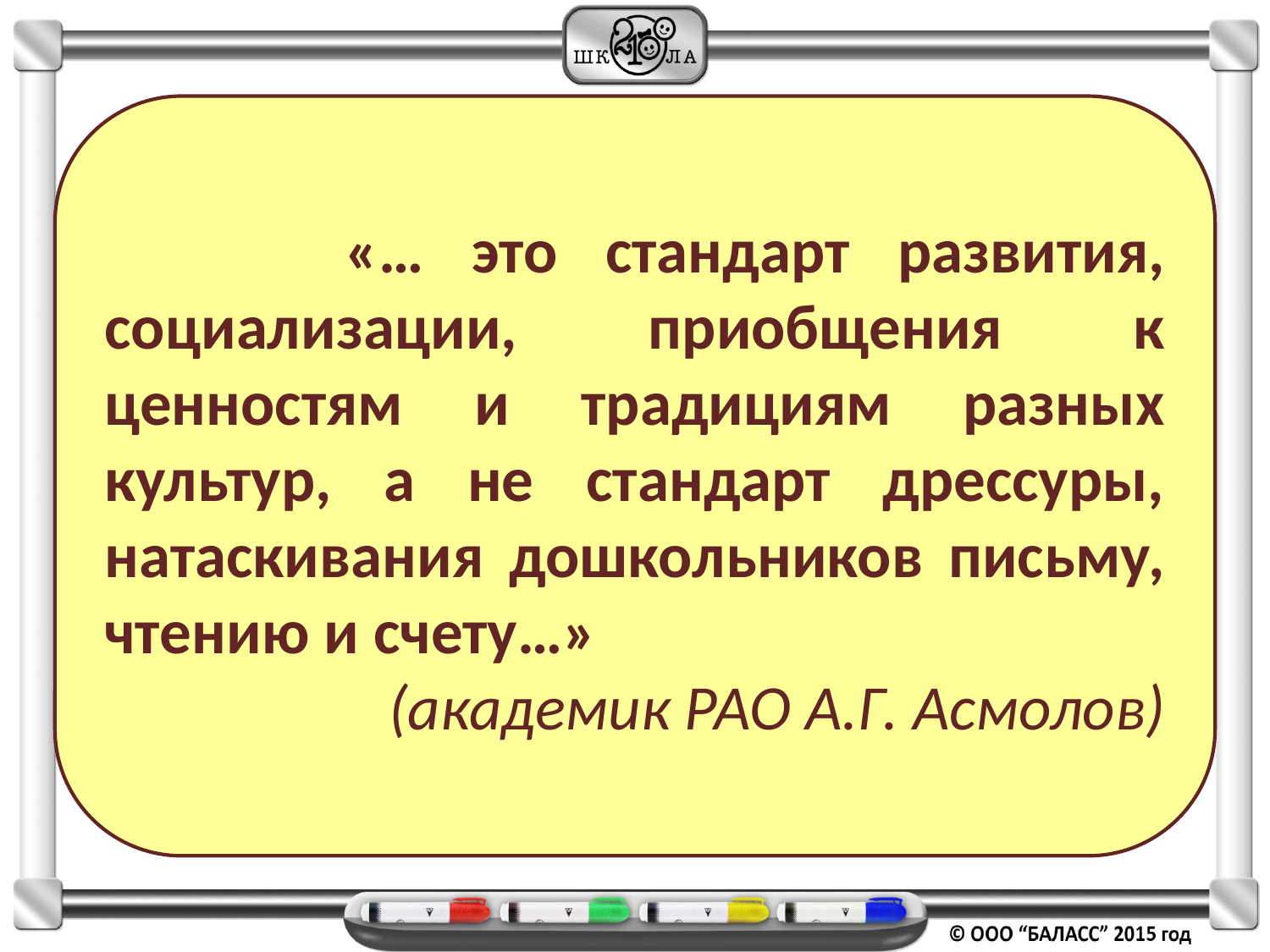

«… это стандарт развития, социализации, приобщения к ценностям и традициям разных культур, а не стандарт дрессуры, натаскивания дошкольников письму, чтению и счету…»
(академик РАО А.Г. Асмолов)